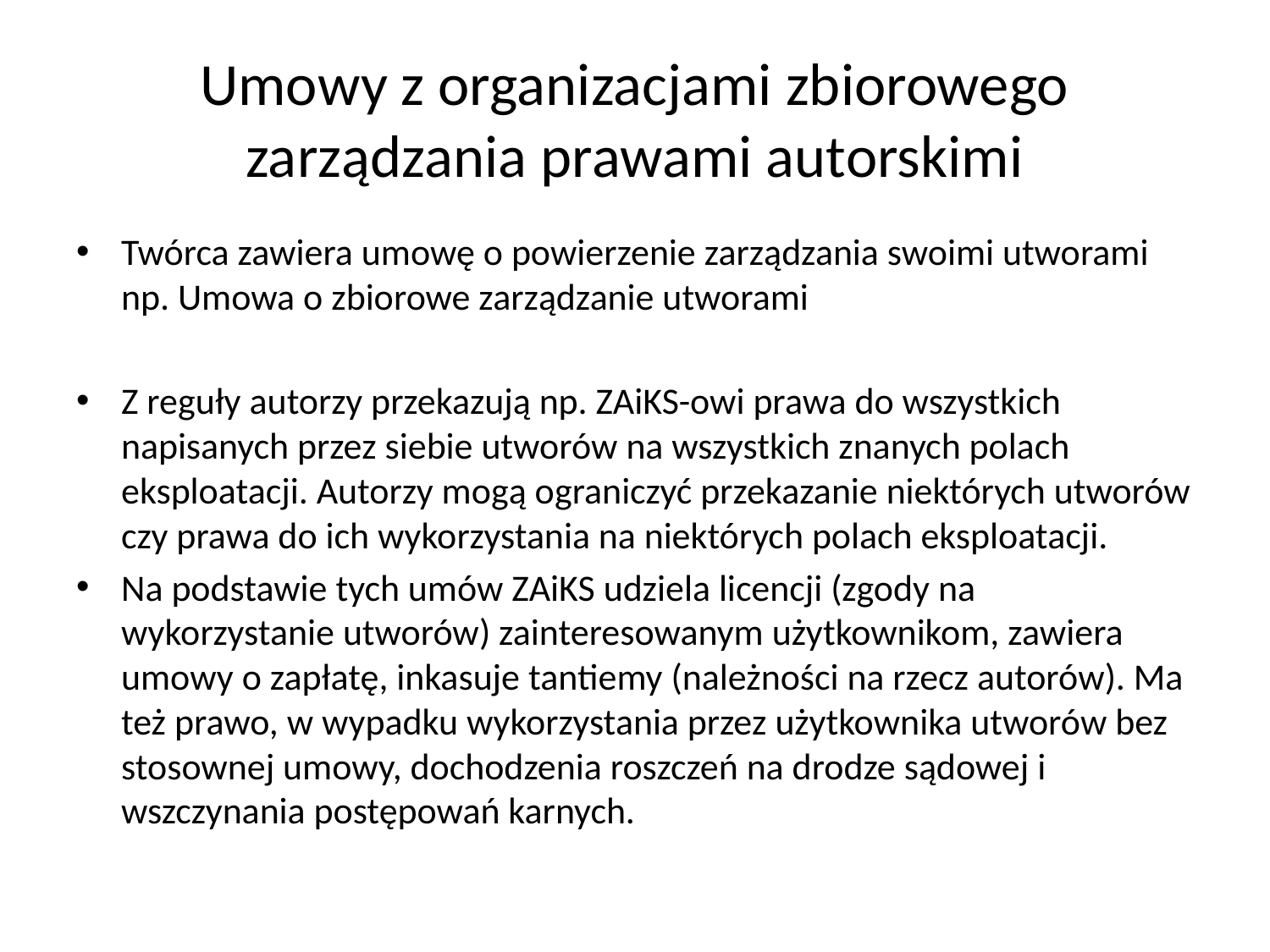

# Umowy z organizacjami zbiorowego zarządzania prawami autorskimi
Twórca zawiera umowę o powierzenie zarządzania swoimi utworami np. Umowa o zbiorowe zarządzanie utworami

Z reguły autorzy przekazują np. ZAiKS-owi prawa do wszystkich  napisanych przez siebie utworów na wszystkich znanych polach eksploatacji. Autorzy mogą ograniczyć przekazanie niektórych utworów czy prawa do ich wykorzystania na niektórych polach eksploatacji.
Na podstawie tych umów ZAiKS udziela licencji (zgody na wykorzystanie utworów) zainteresowanym użytkownikom, zawiera umowy o zapłatę, inkasuje tantiemy (należności na rzecz autorów). Ma też prawo, w wypadku wykorzystania przez użytkownika utworów bez stosownej umowy, dochodzenia roszczeń na drodze sądowej i wszczynania postępowań karnych.